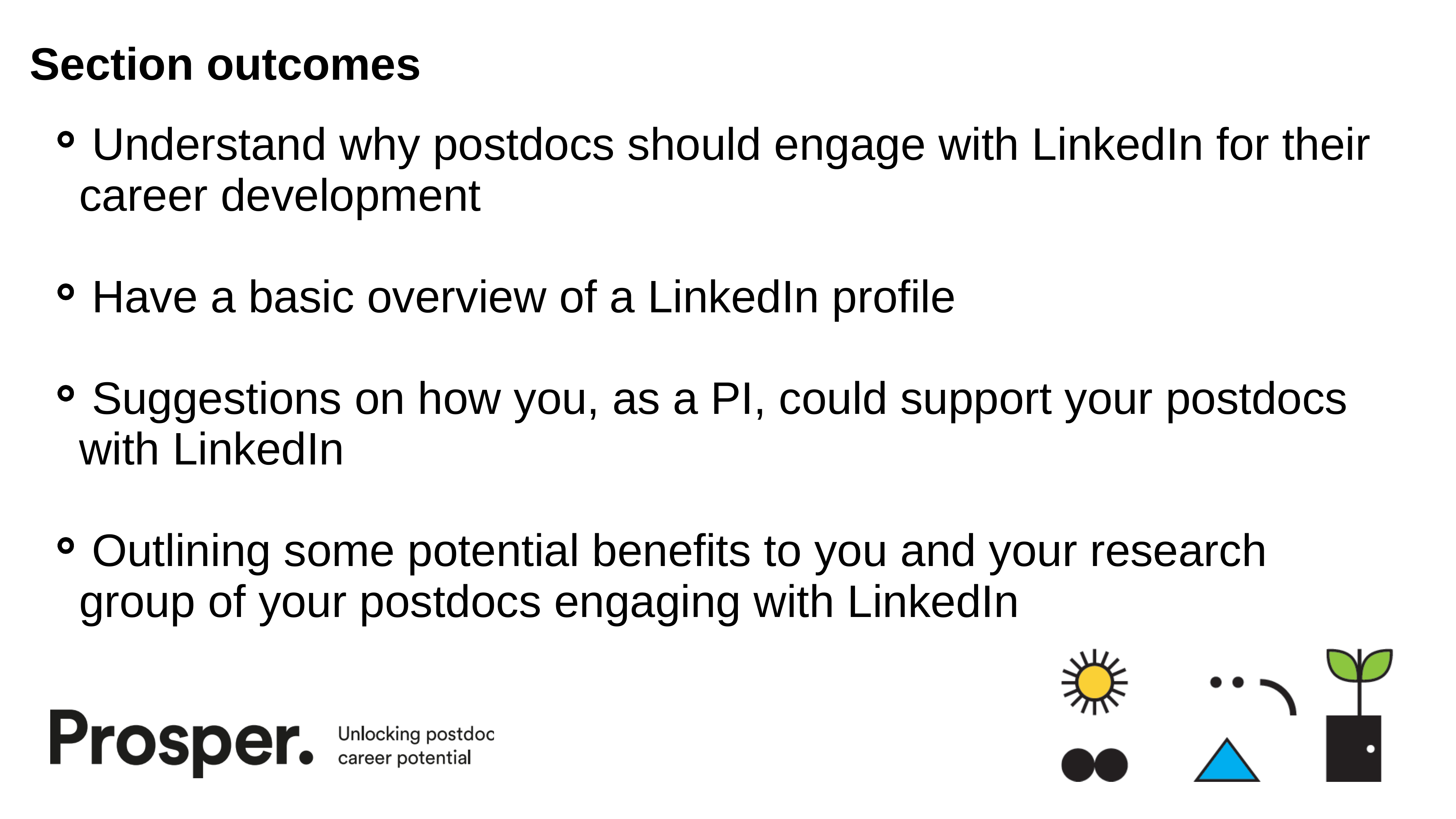

# Section outcomes
 Understand why postdocs should engage with LinkedIn for their career development

 Have a basic overview of a LinkedIn profile

 Suggestions on how you, as a PI, could support your postdocs with LinkedIn

 Outlining some potential benefits to you and your research group of your postdocs engaging with LinkedIn